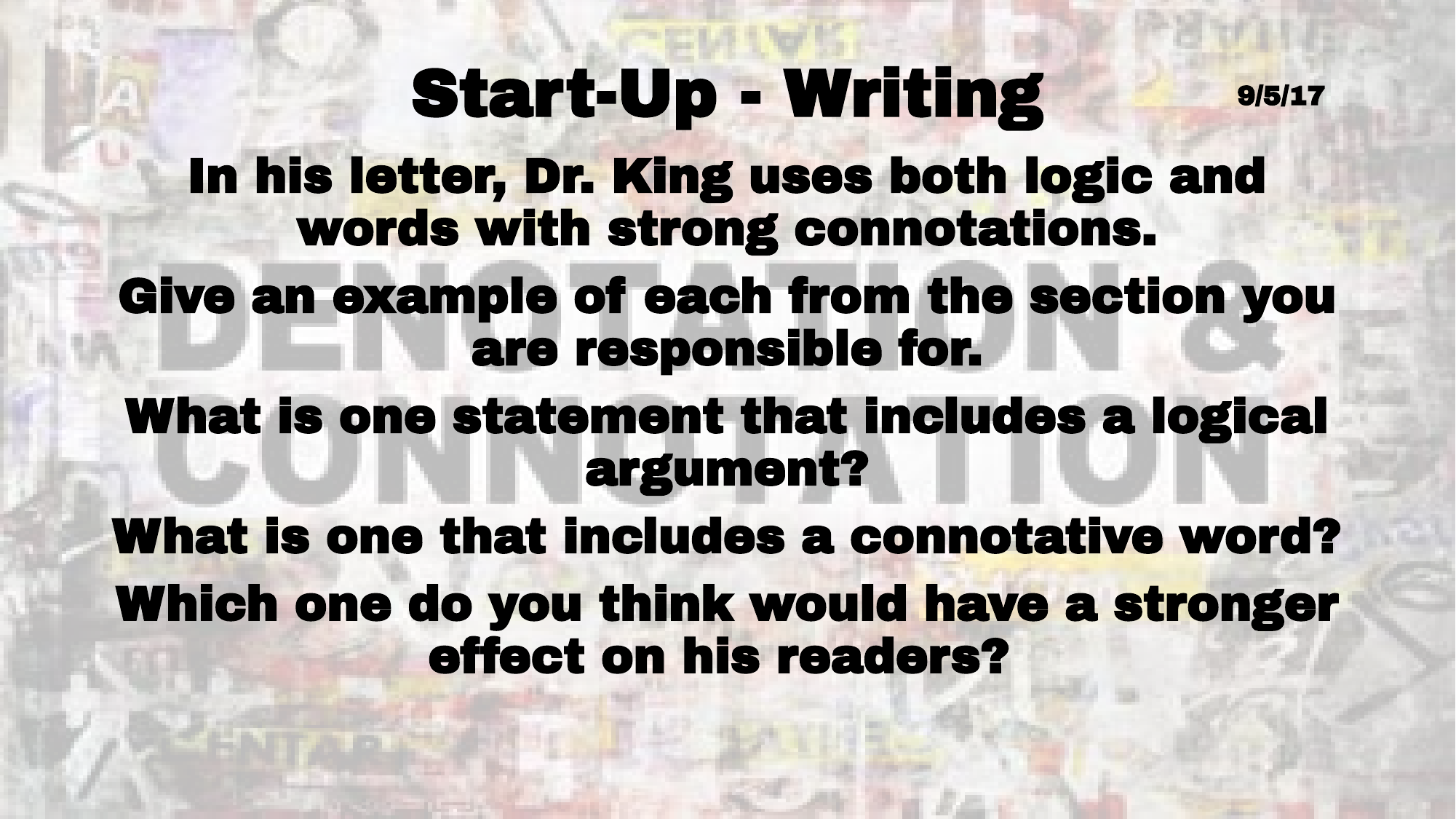

# Start-Up - Writing
9/5/17
In his letter, Dr. King uses both logic and words with strong connotations.
Give an example of each from the section you are responsible for.
What is one statement that includes a logical argument?
What is one that includes a connotative word?
Which one do you think would have a stronger effect on his readers?